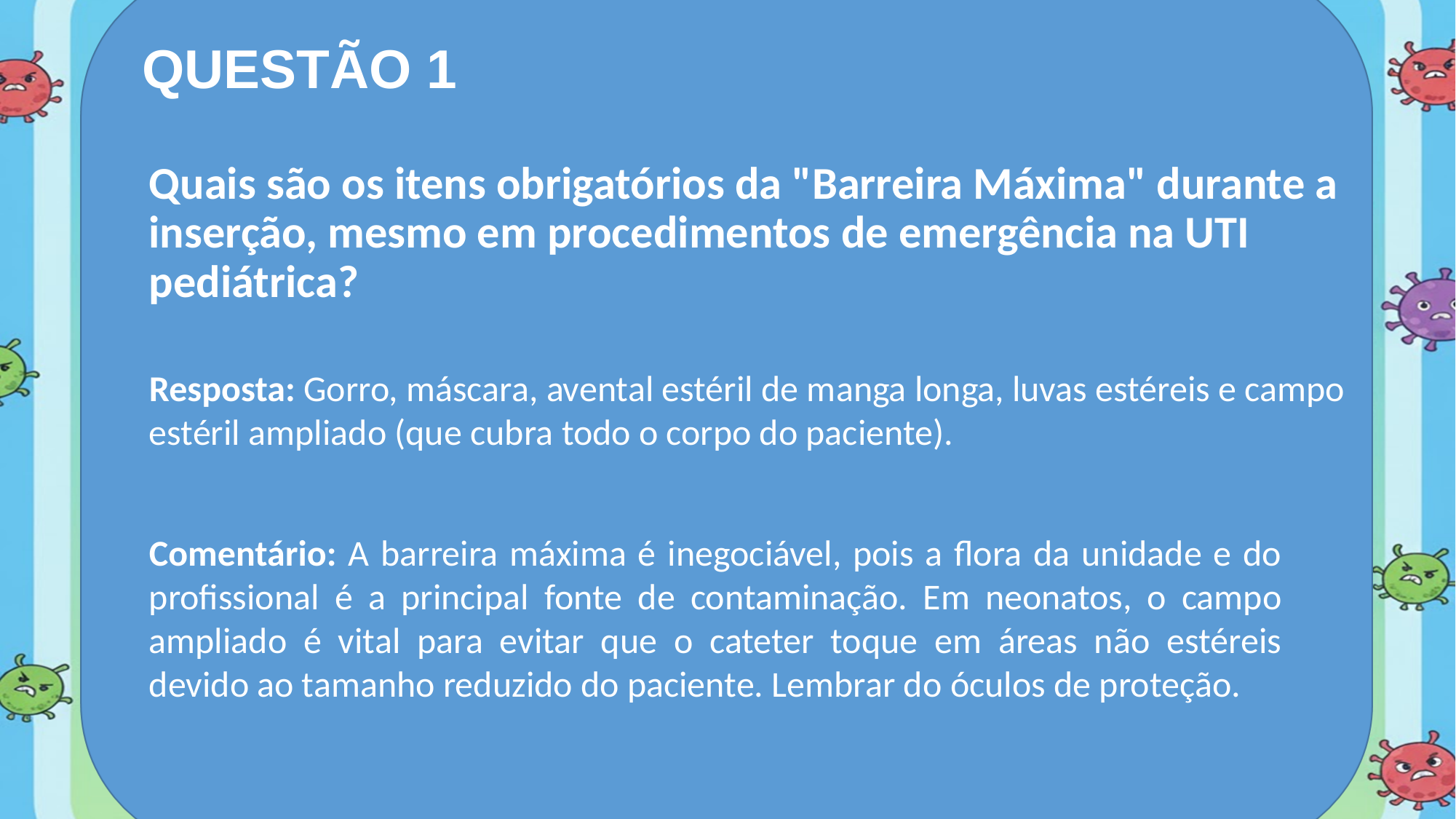

QUESTÃO 1
# Quais são os itens obrigatórios da "Barreira Máxima" durante a inserção, mesmo em procedimentos de emergência na UTI pediátrica?
Resposta: Gorro, máscara, avental estéril de manga longa, luvas estéreis e campo estéril ampliado (que cubra todo o corpo do paciente).

Comentário: A barreira máxima é inegociável, pois a flora da unidade e do profissional é a principal fonte de contaminação. Em neonatos, o campo ampliado é vital para evitar que o cateter toque em áreas não estéreis devido ao tamanho reduzido do paciente. Lembrar do óculos de proteção.